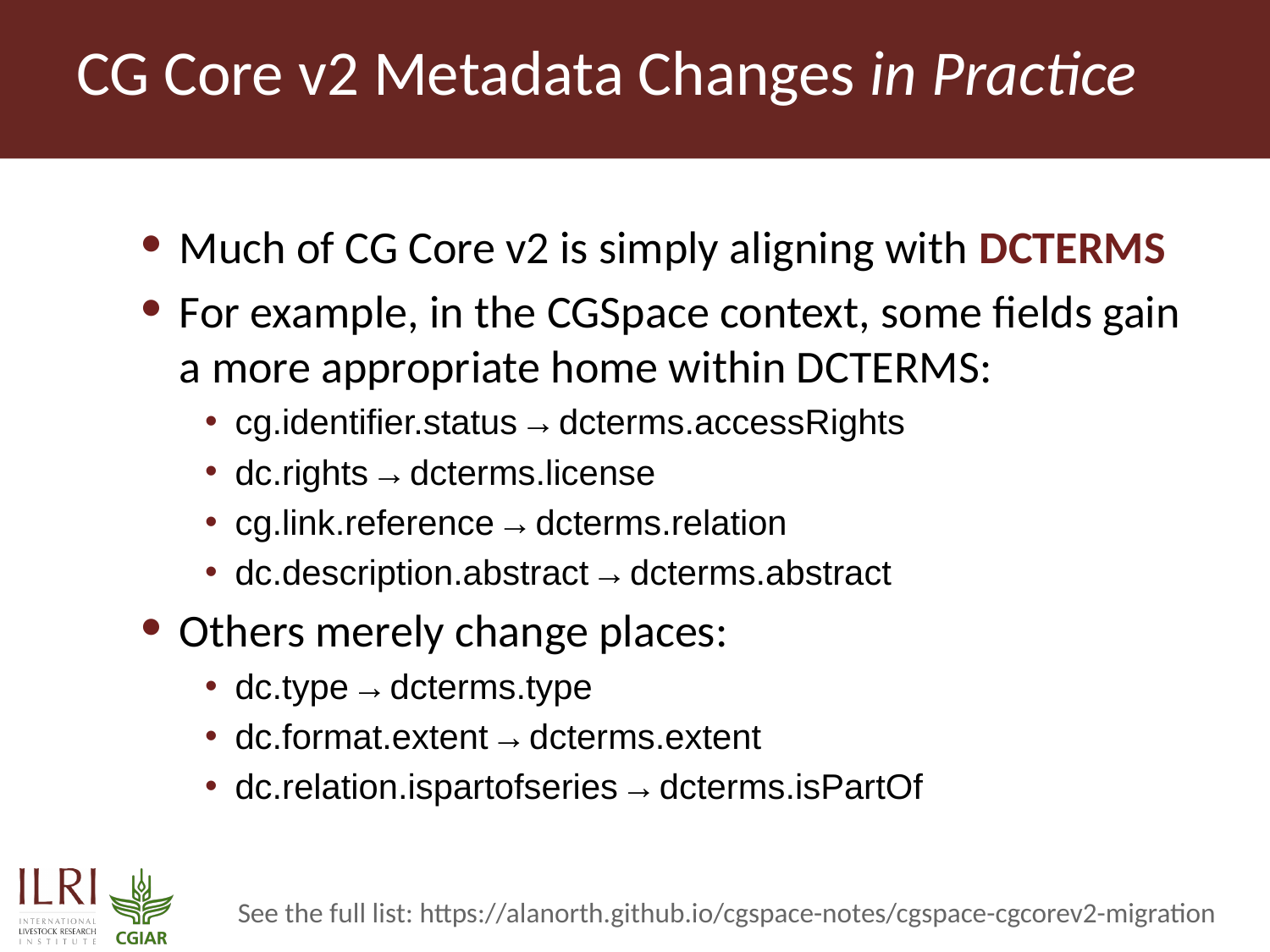

# CG Core v2 Metadata Changes in Practice
Much of CG Core v2 is simply aligning with DCTERMS
For example, in the CGSpace context, some fields gain a more appropriate home within DCTERMS:
cg.identifier.status → dcterms.accessRights
dc.rights → dcterms.license
cg.link.reference → dcterms.relation
dc.description.abstract → dcterms.abstract
Others merely change places:
dc.type → dcterms.type
dc.format.extent → dcterms.extent
dc.relation.ispartofseries → dcterms.isPartOf
See the full list: https://alanorth.github.io/cgspace-notes/cgspace-cgcorev2-migration